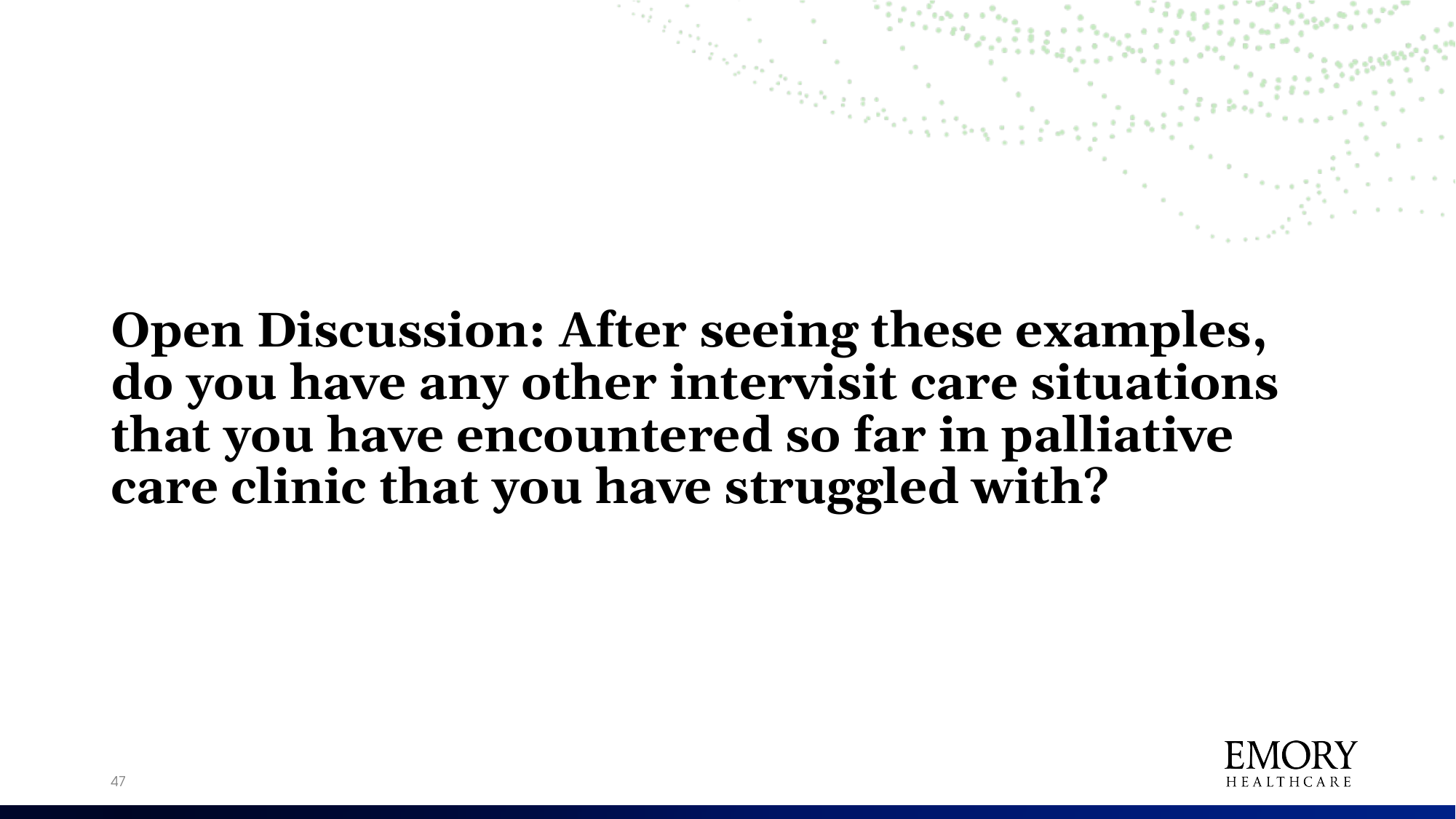

# Open Discussion: After seeing these examples, do you have any other intervisit care situations that you have encountered so far in palliative care clinic that you have struggled with?